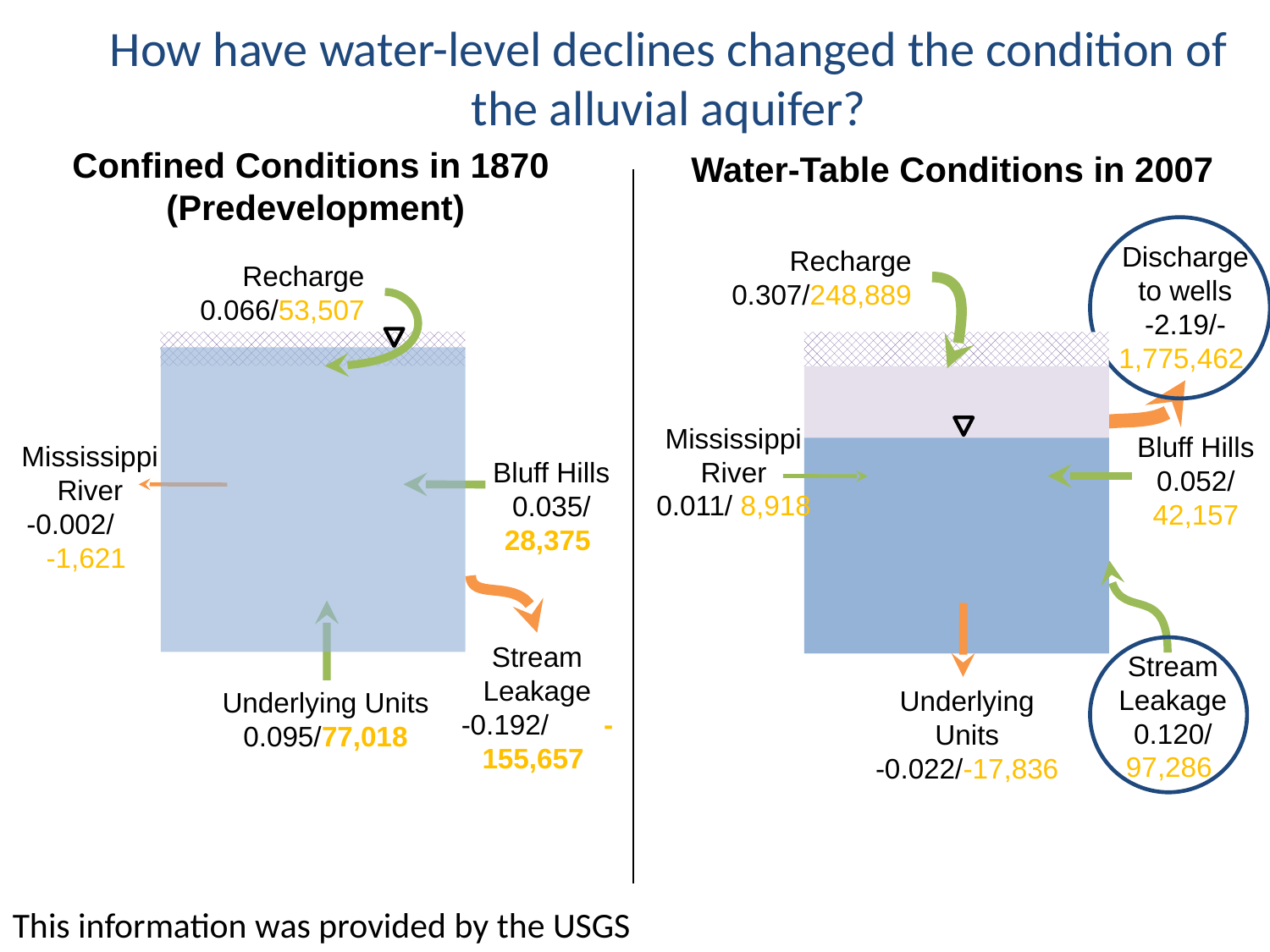

How have water-level declines changed the condition of the alluvial aquifer?
Confined Conditions in 1870
(Predevelopment)
Water-Table Conditions in 2007

Discharge to wells
-2.19/-1,775,462
 Recharge
0.307/248,889
 Recharge
0.066/53,507

 Mississippi
River
-0.002/      -1,621
Bluff Hills
0.035/ 28,375
Underlying Units
0.095/77,018
Mississippi River
0.011/ 8,918

Bluff Hills
0.052/ 42,157

Stream Leakage
-0.192/       -155,657

Stream Leakage
0.120/ 97,286
Underlying Units
-0.022/-17,836
This information was provided by the USGS